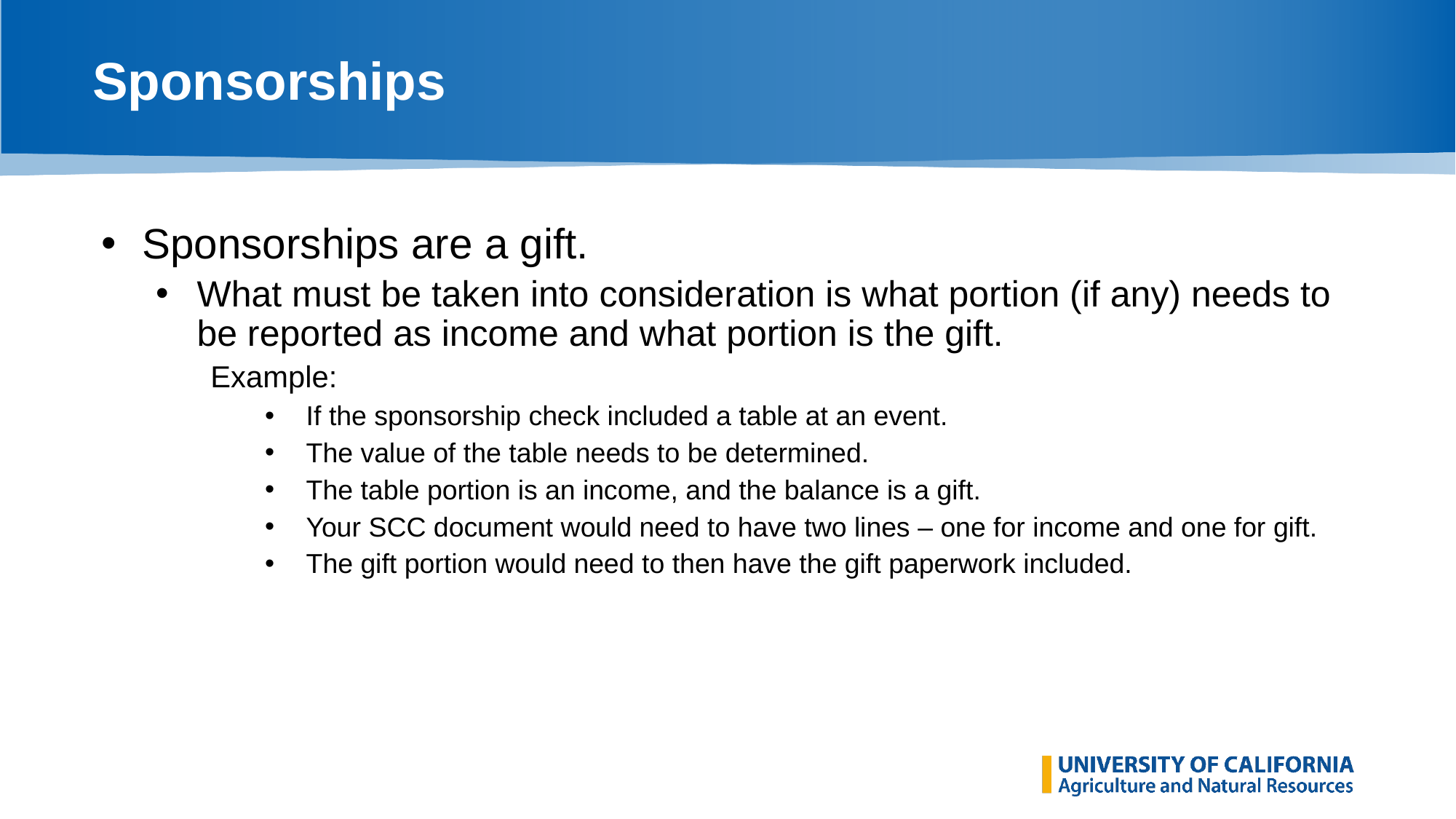

# Sponsorships
Sponsorships are a gift.
What must be taken into consideration is what portion (if any) needs to be reported as income and what portion is the gift.
Example:
If the sponsorship check included a table at an event.
The value of the table needs to be determined.
The table portion is an income, and the balance is a gift.
Your SCC document would need to have two lines – one for income and one for gift.
The gift portion would need to then have the gift paperwork included.